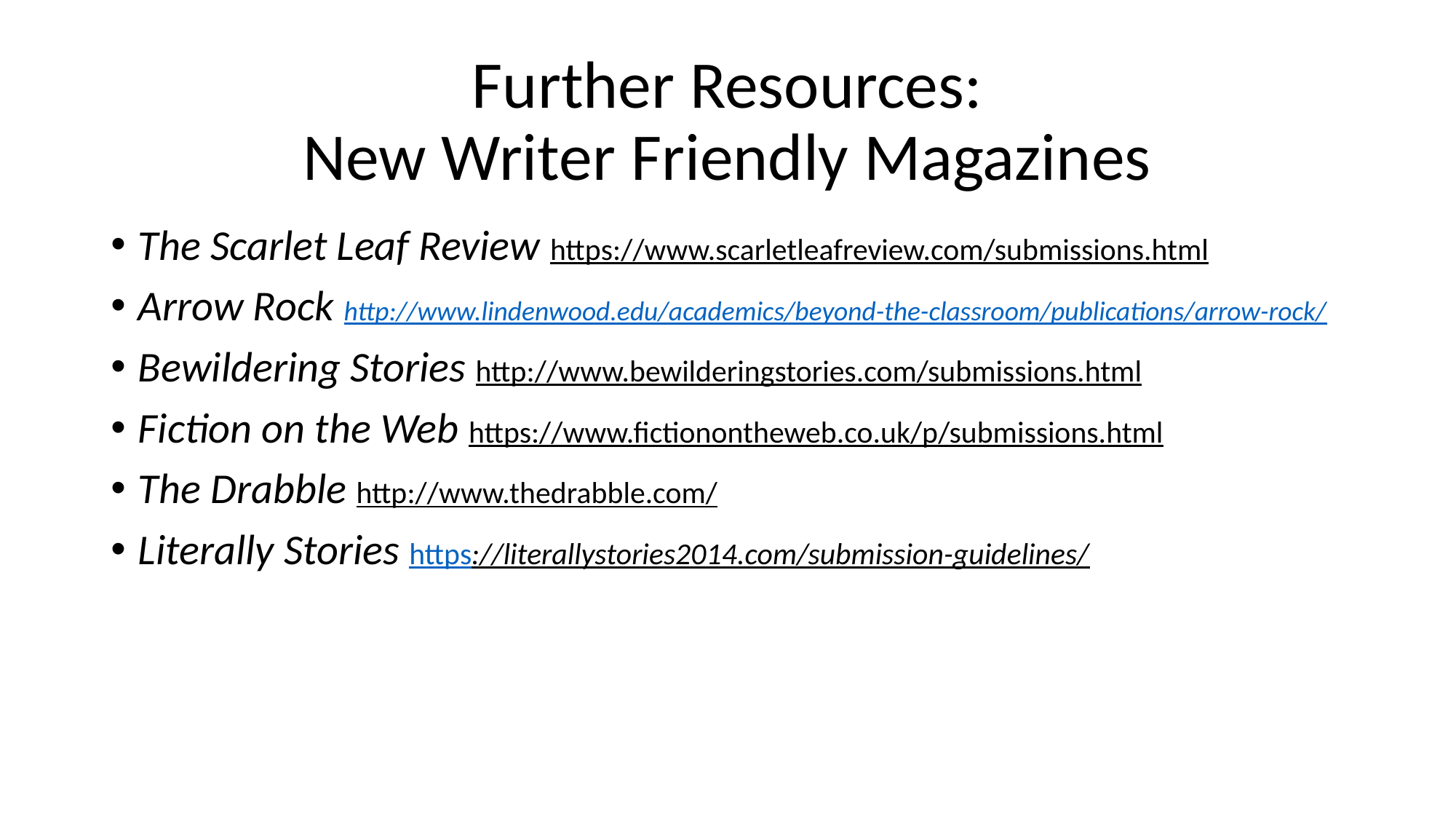

# Further Resources: New Writer Friendly Magazines
The Scarlet Leaf Review https://www.scarletleafreview.com/submissions.html
Arrow Rock http://www.lindenwood.edu/academics/beyond-the-classroom/publications/arrow-rock/
Bewildering Stories http://www.bewilderingstories.com/submissions.html
Fiction on the Web https://www.fictionontheweb.co.uk/p/submissions.html
The Drabble http://www.thedrabble.com/
Literally Stories https://literallystories2014.com/submission-guidelines/